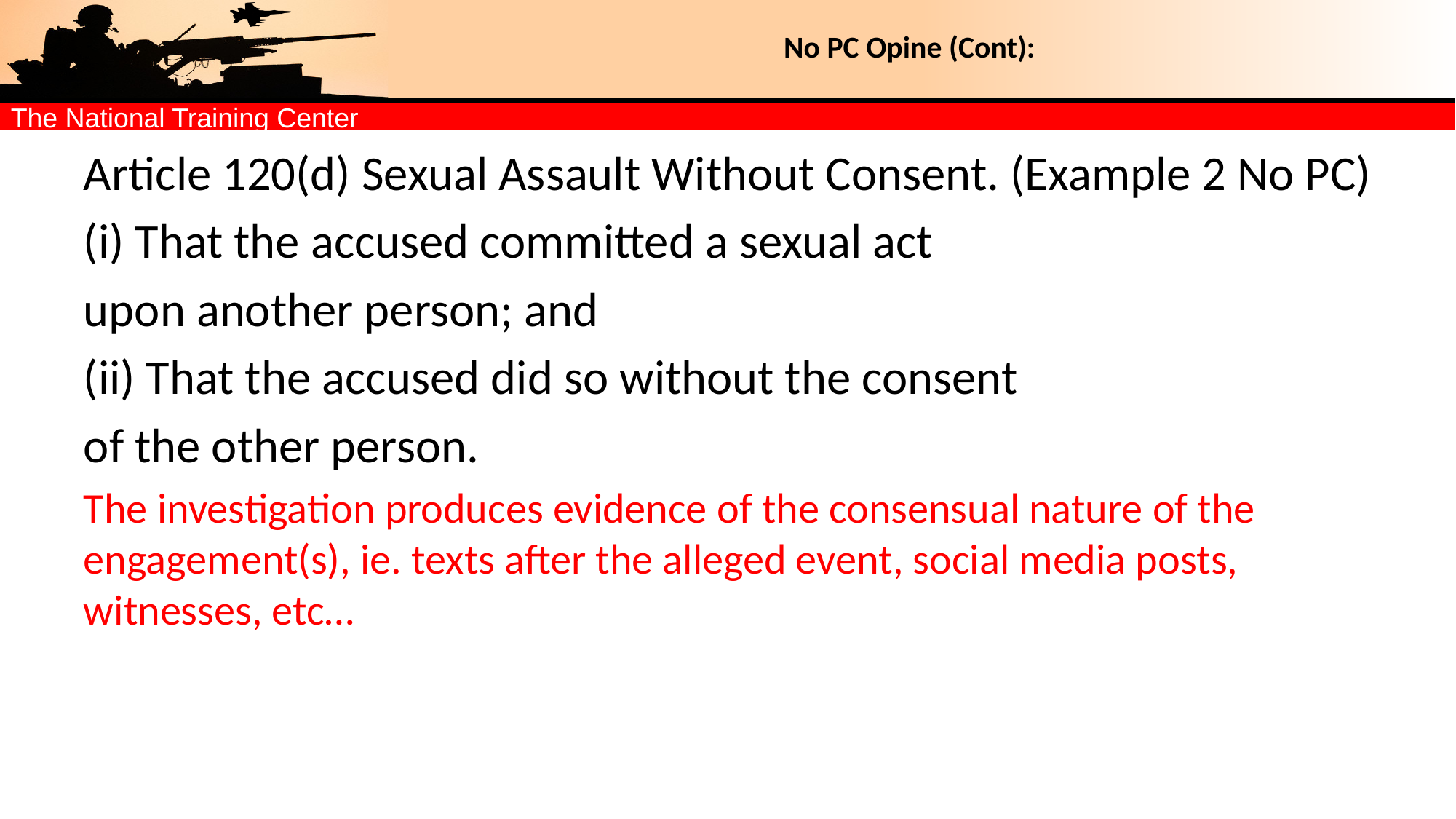

# No PC Opine (Cont):
Article 120(d) Sexual Assault Without Consent. (Example 2 No PC)
(i) That the accused committed a sexual act
upon another person; and
(ii) That the accused did so without the consent
of the other person.
The investigation produces evidence of the consensual nature of the engagement(s), ie. texts after the alleged event, social media posts, witnesses, etc…